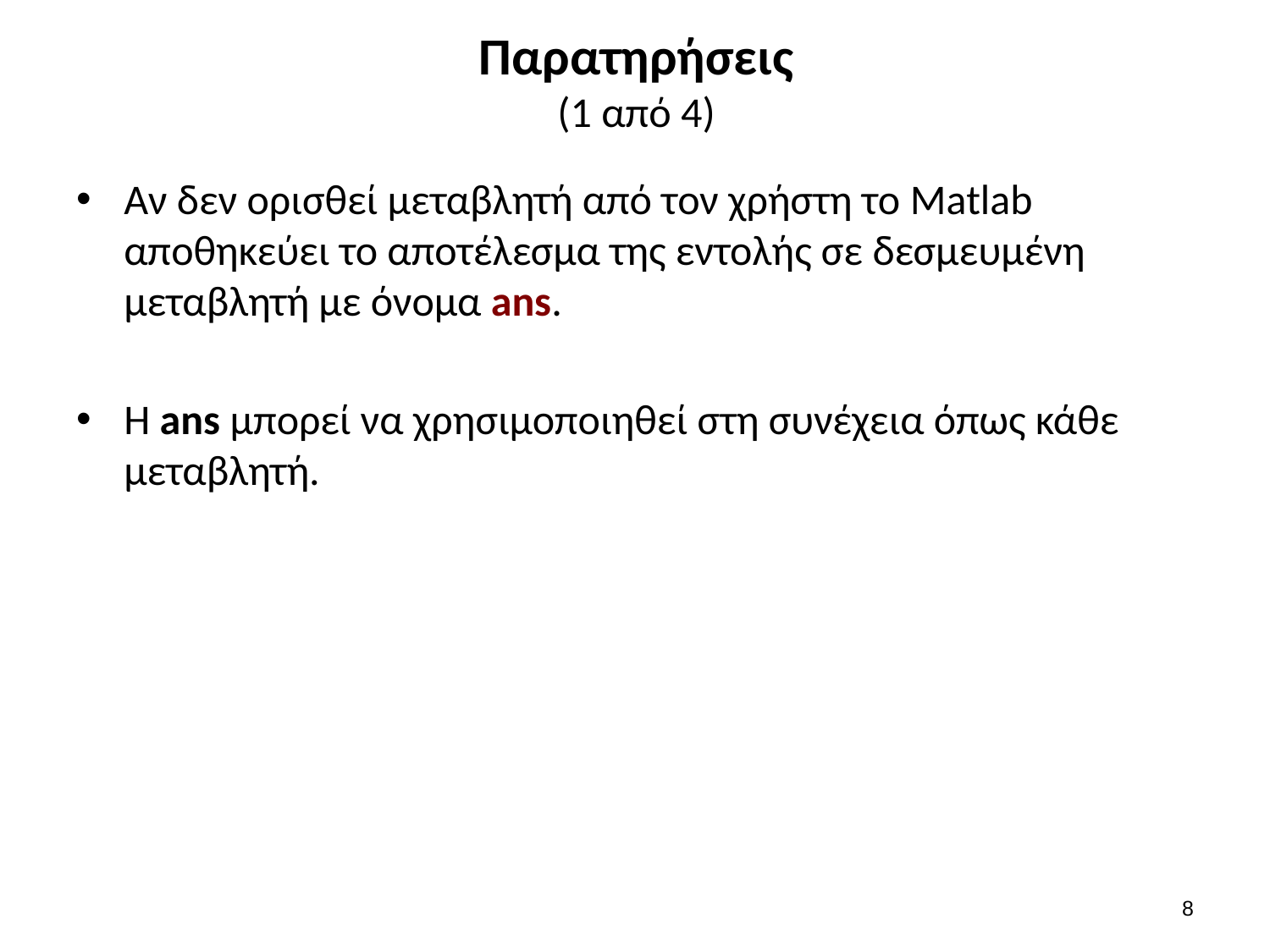

# Παρατηρήσεις (1 από 4)
Αν δεν ορισθεί μεταβλητή από τον χρήστη το Matlab αποθηκεύει το αποτέλεσμα της εντολής σε δεσμευμένη μεταβλητή με όνομα ans.

Η ans μπορεί να χρησιμοποιηθεί στη συνέχεια όπως κάθε μεταβλητή.

8